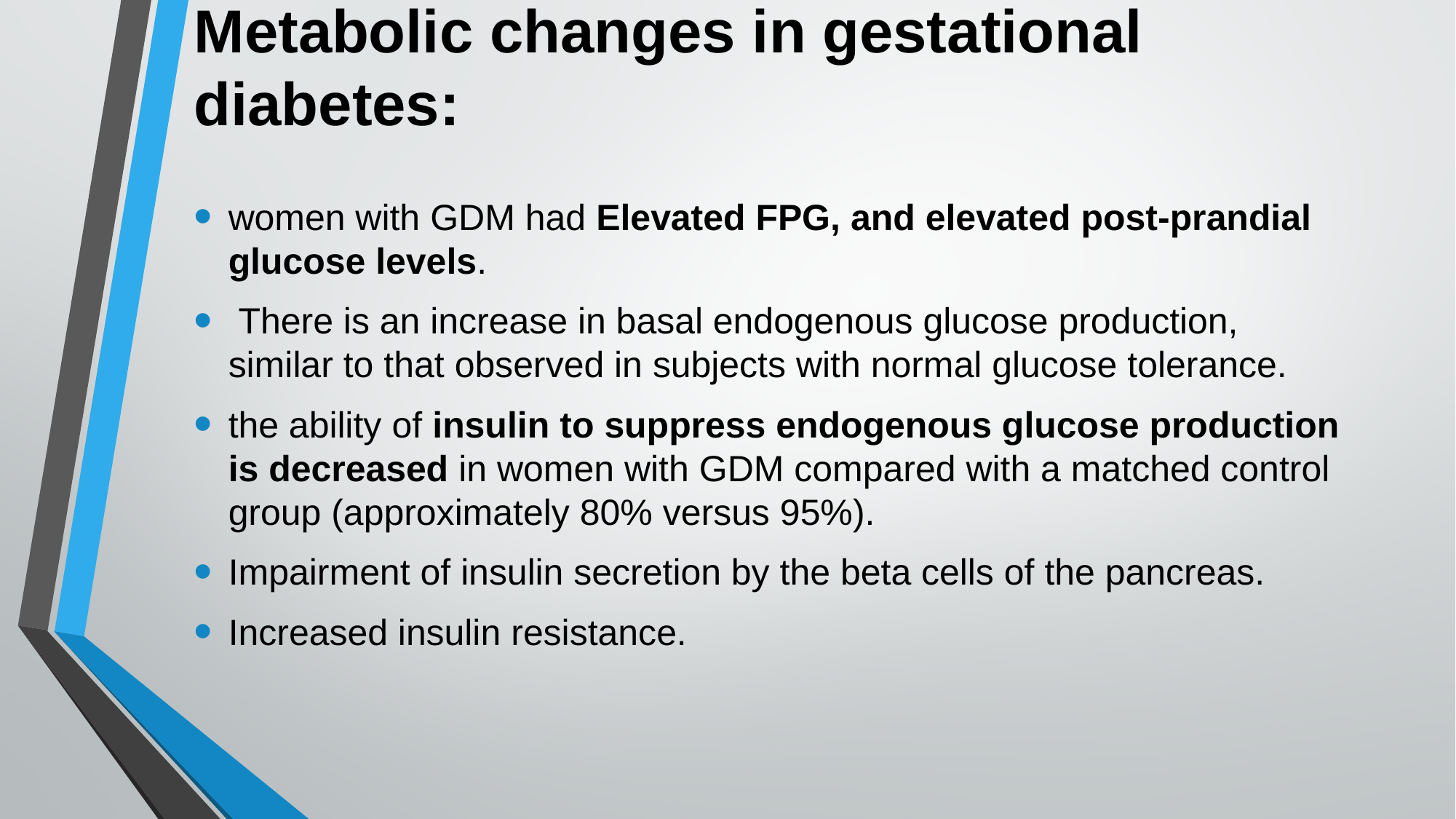

# Metabolic changes in gestational diabetes:
women with GDM had Elevated FPG, and elevated post-prandial glucose levels.
 There is an increase in basal endogenous glucose production, similar to that observed in subjects with normal glucose tolerance.
the ability of insulin to suppress endogenous glucose production is decreased in women with GDM compared with a matched control group (approximately 80% versus 95%).
Impairment of insulin secretion by the beta cells of the pancreas.
Increased insulin resistance.